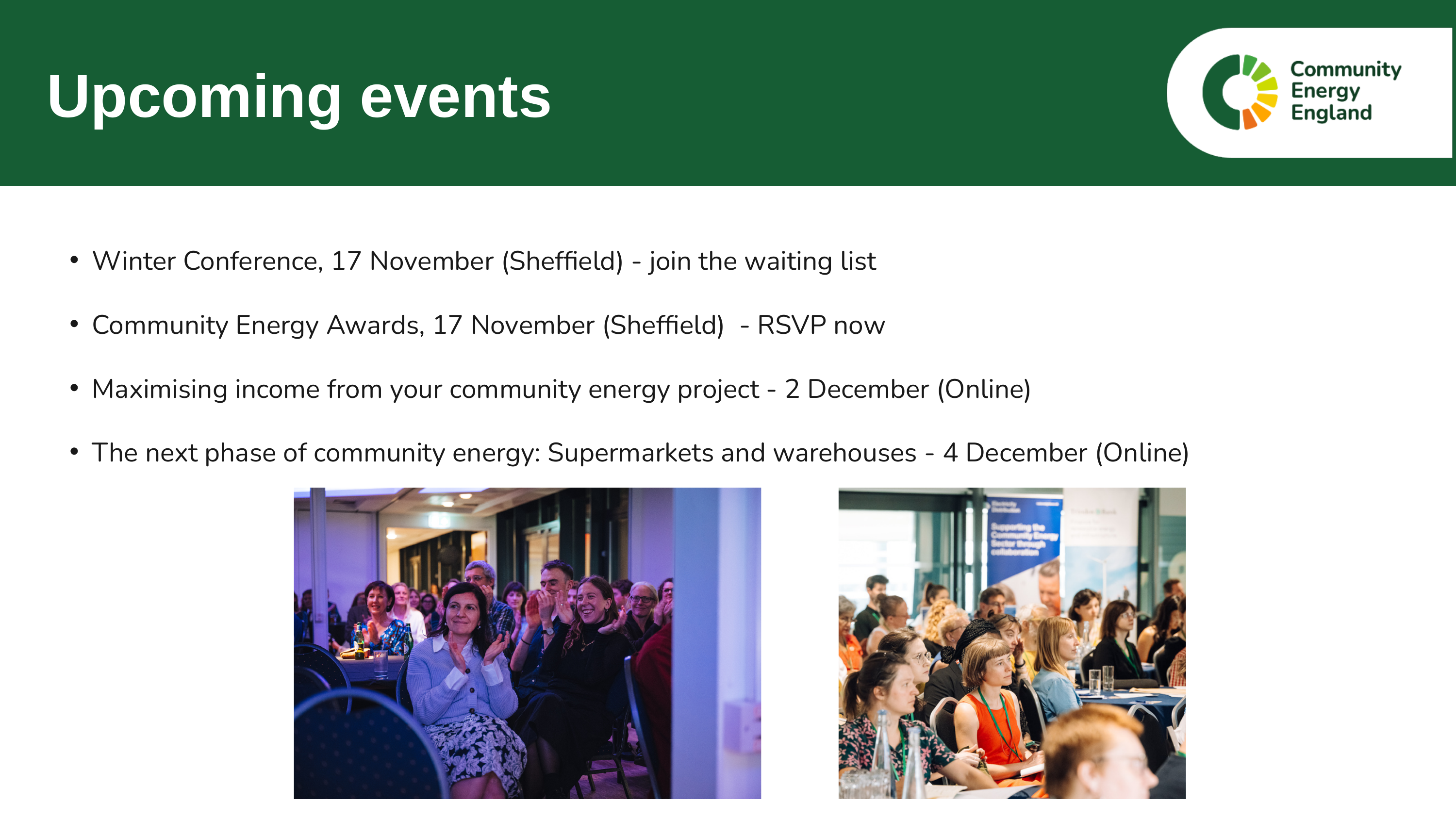

Upcoming events
Winter Conference, 17 November (Sheffield) - join the waiting list

Community Energy Awards, 17 November (Sheffield)  - RSVP now

Maximising income from your community energy project - 2 December (Online)

The next phase of community energy: Supermarkets and warehouses - 4 December (Online)